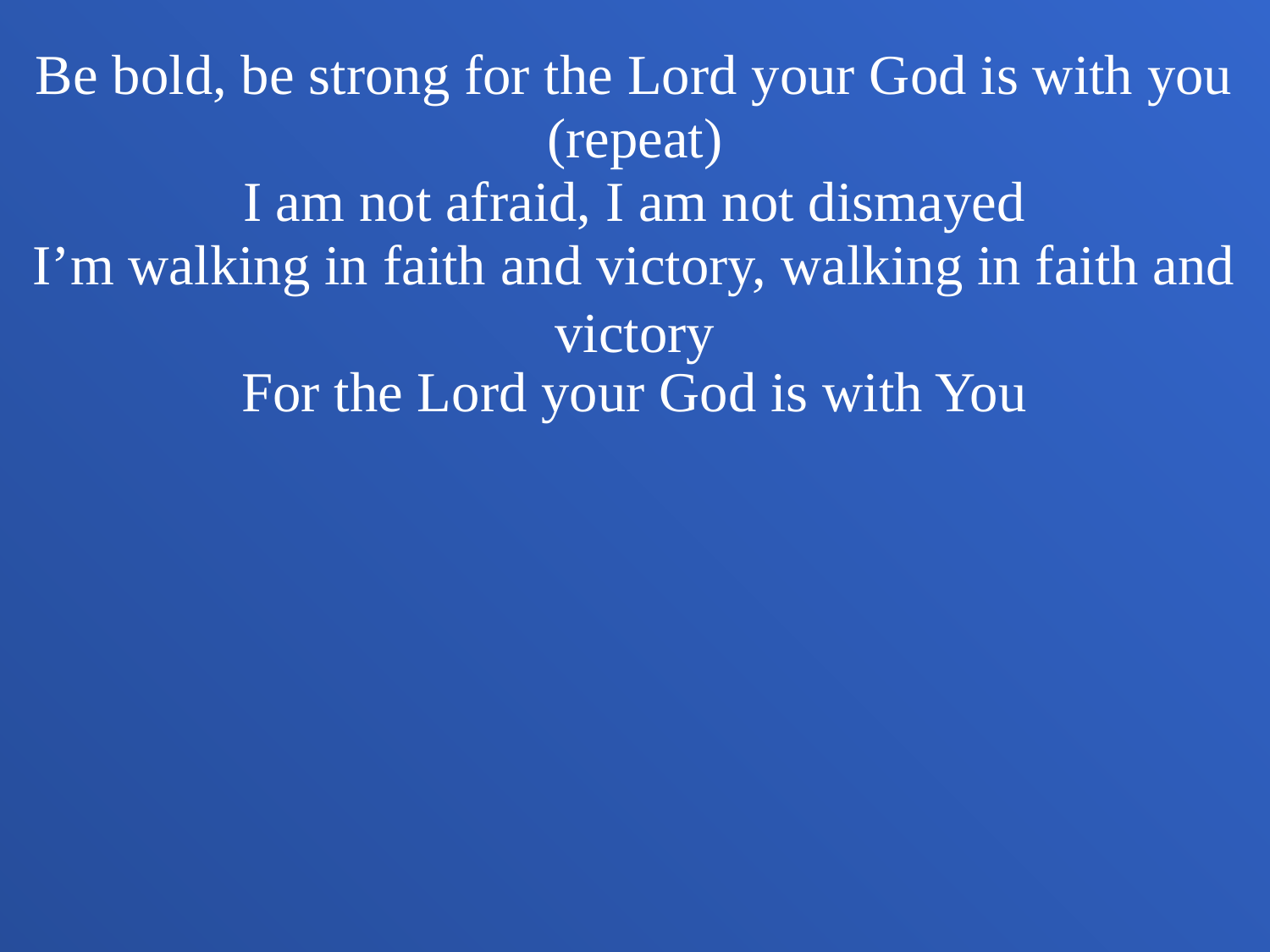

Be bold, be strong for the Lord your God is with you
(repeat)
I am not afraid, I am not dismayed
I’m walking in faith and victory, walking in faith and victory
For the Lord your God is with You